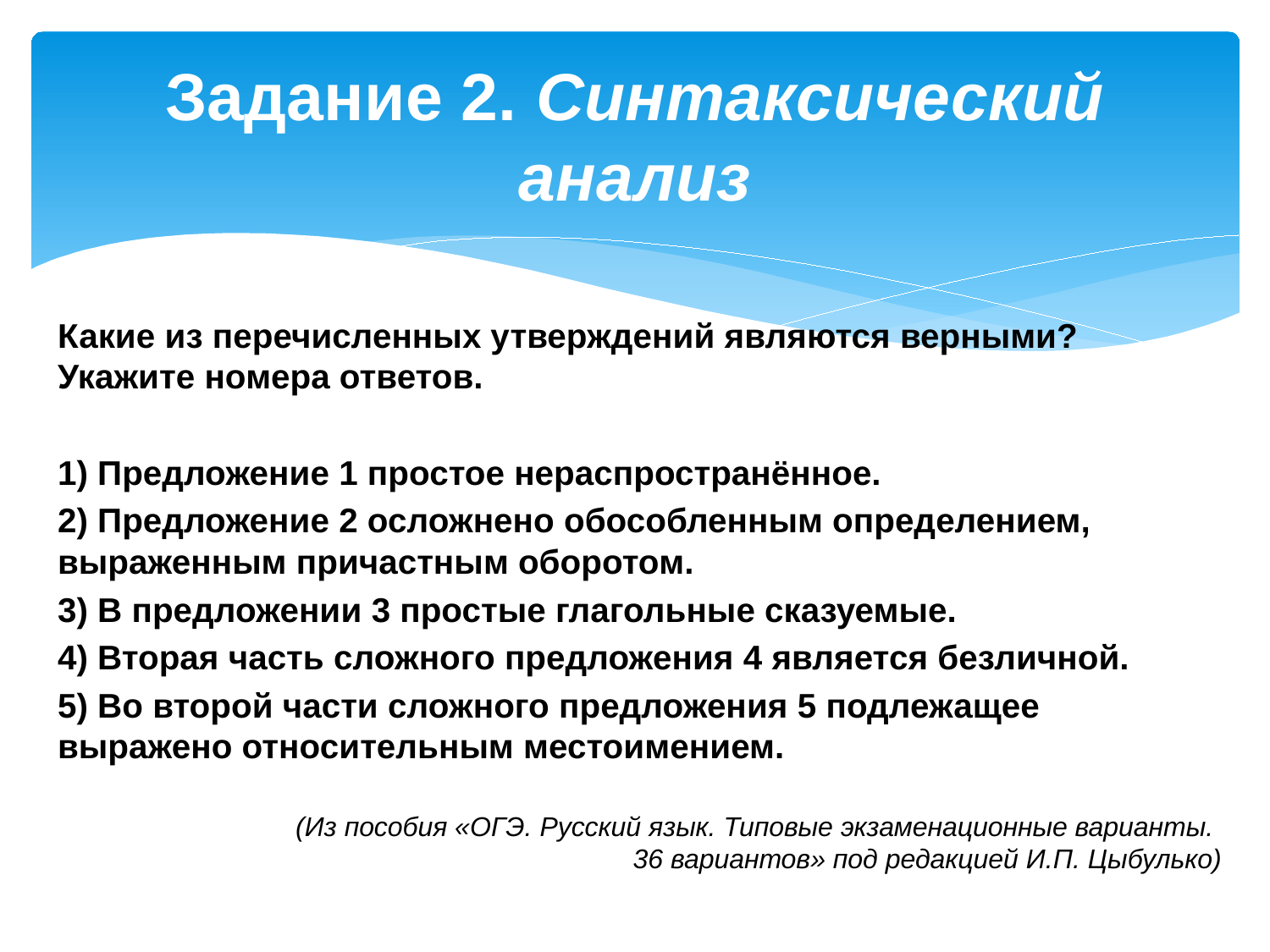

# Задание 2. Синтаксический анализ
Какие из перечисленных утверждений являются верными? Укажите номера ответов.

1) Предложение 1 простое нераспространённое.
2) Предложение 2 осложнено обособленным определением, выраженным причастным оборотом.
3) В предложении 3 простые глагольные сказуемые.
4) Вторая часть сложного предложения 4 является безличной.
5) Во второй части сложного предложения 5 подлежащее выражено относительным местоимением.

(Из пособия «ОГЭ. Русский язык. Типовые экзаменационные варианты.
36 вариантов» под редакцией И.П. Цыбулько)